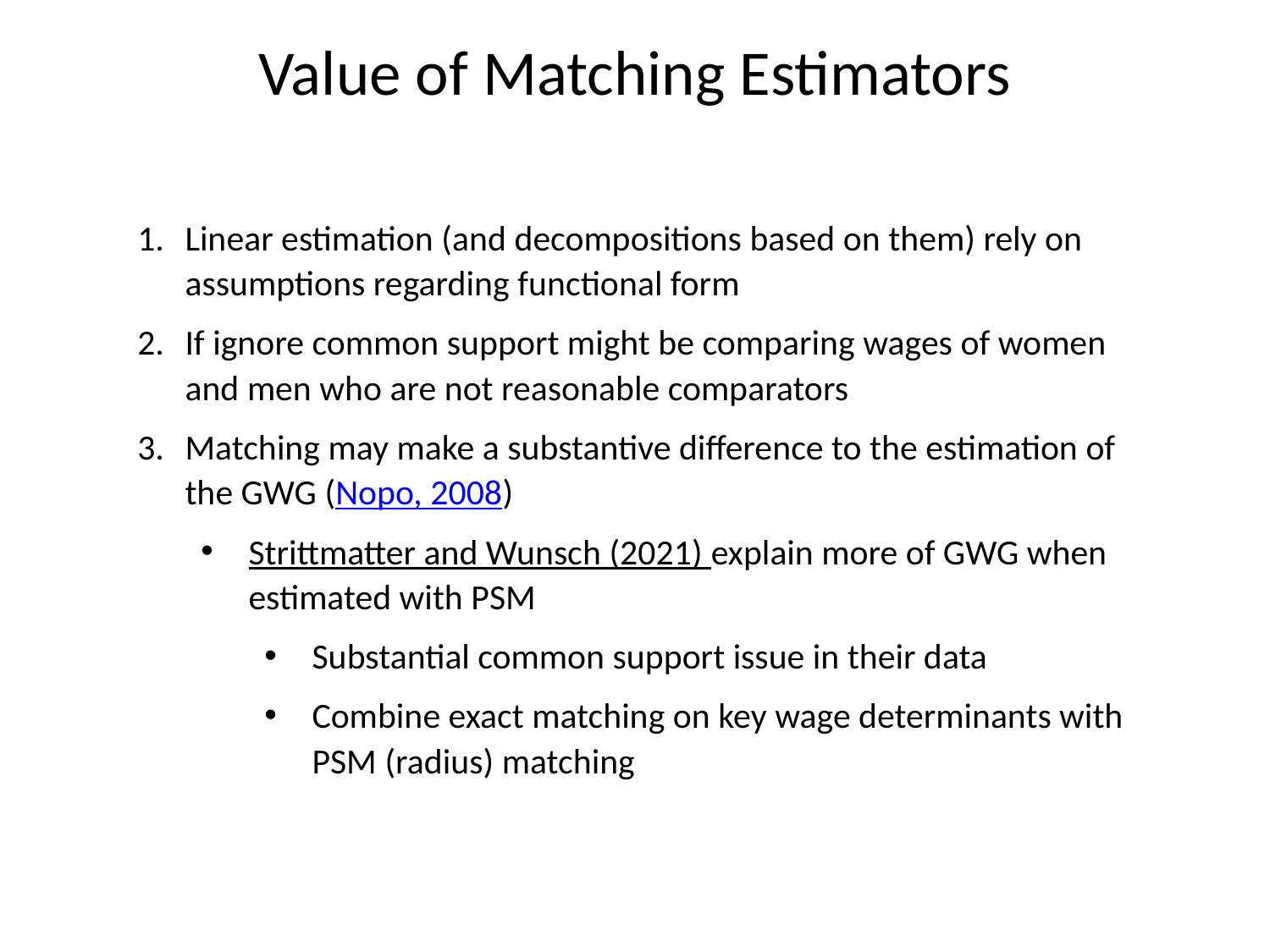

# Value of Matching Estimators
Linear estimation (and decompositions based on them) rely on assumptions regarding functional form
If ignore common support might be comparing wages of women and men who are not reasonable comparators
Matching may make a substantive difference to the estimation of the GWG (Nopo, 2008)
Strittmatter and Wunsch (2021) explain more of GWG when estimated with PSM
Substantial common support issue in their data
Combine exact matching on key wage determinants with PSM (radius) matching